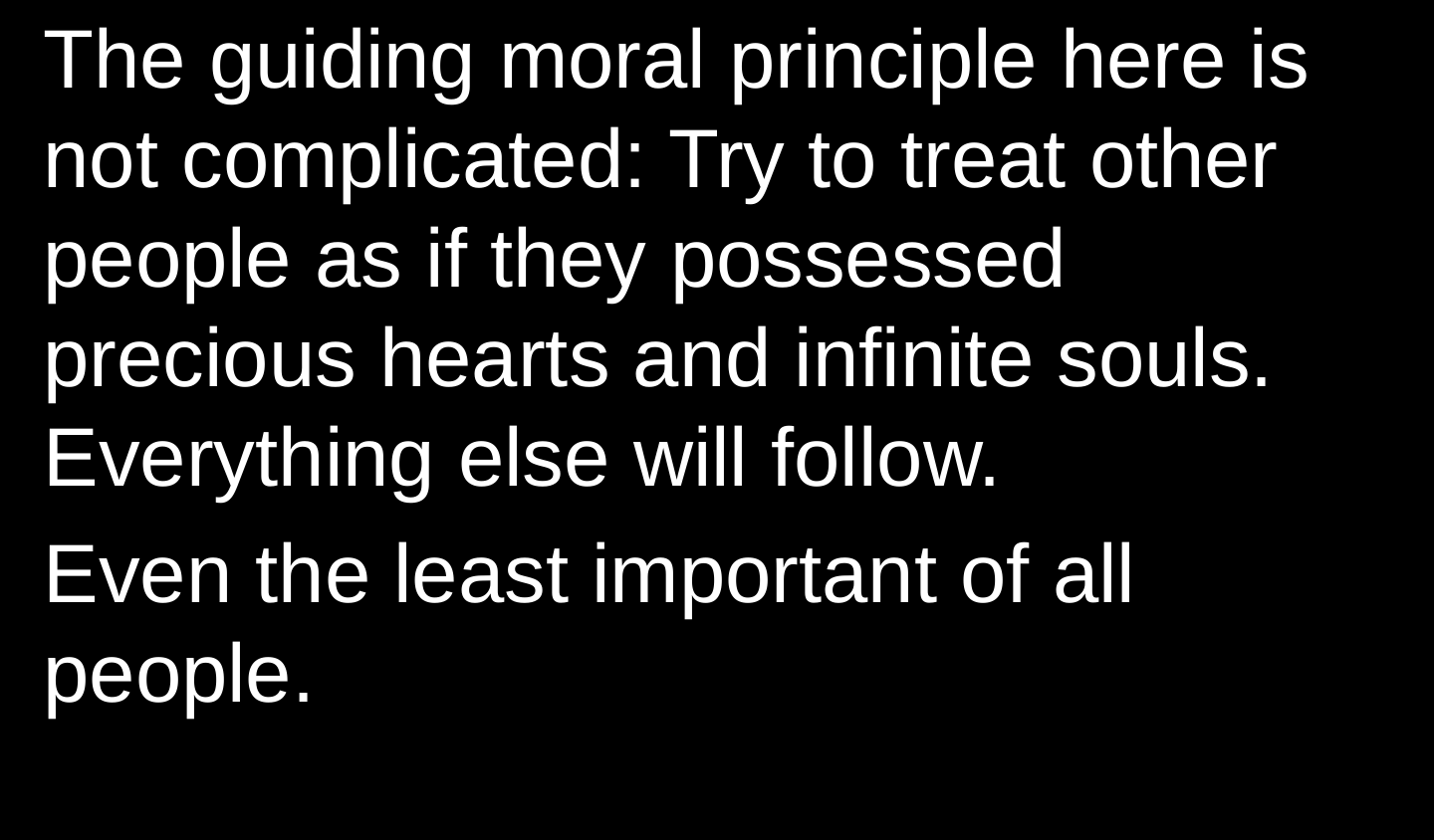

The guiding moral principle here is not complicated: Try to treat other people as if they possessed precious hearts and infinite souls. Everything else will follow.
Even the least important of all people.